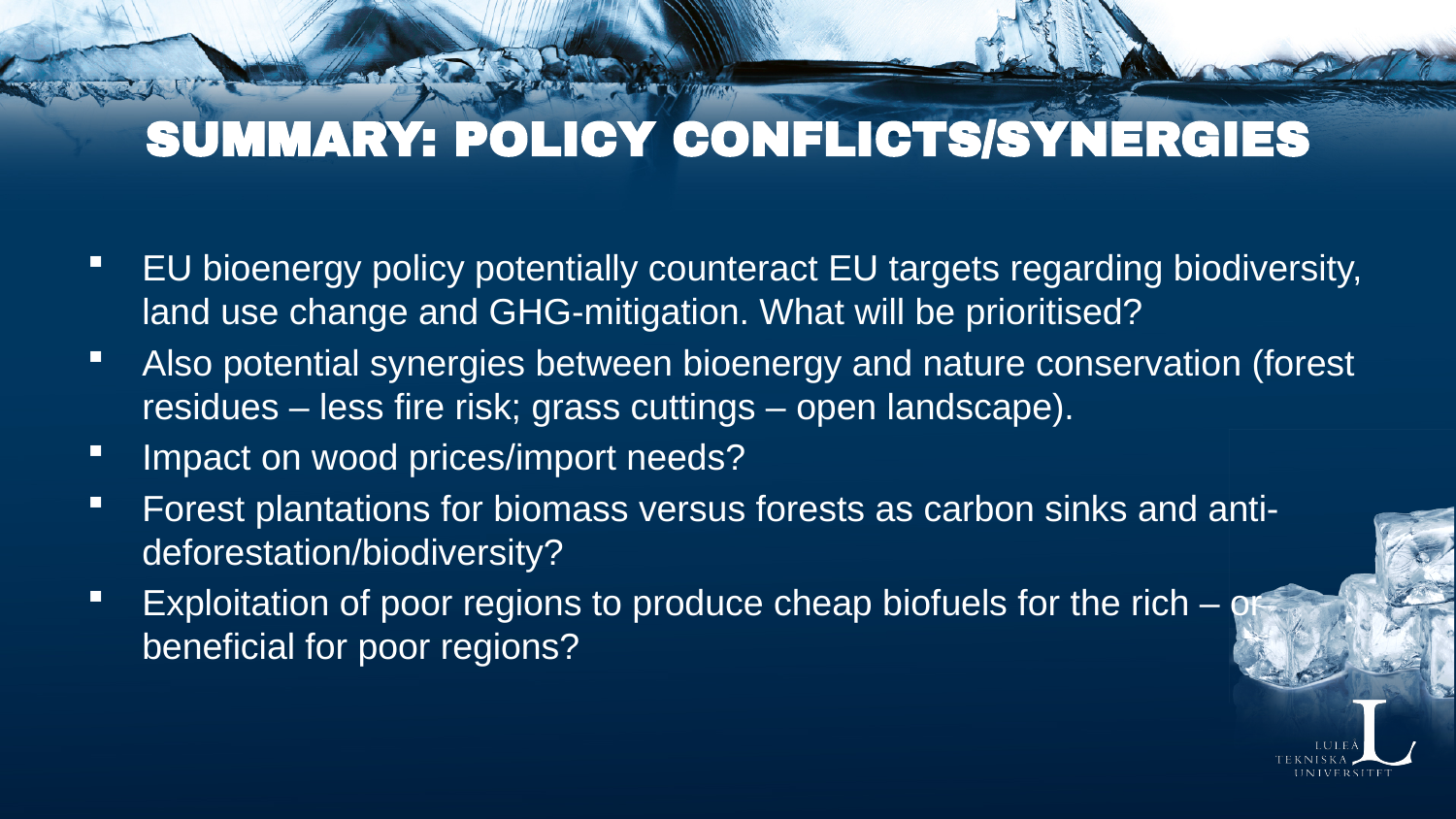

# Summary: policy conflicts/synergies
EU bioenergy policy potentially counteract EU targets regarding biodiversity, land use change and GHG-mitigation. What will be prioritised?
Also potential synergies between bioenergy and nature conservation (forest residues – less fire risk; grass cuttings – open landscape).
Impact on wood prices/import needs?
Forest plantations for biomass versus forests as carbon sinks and anti-deforestation/biodiversity?
Exploitation of poor regions to produce cheap biofuels for the rich – or beneficial for poor regions?